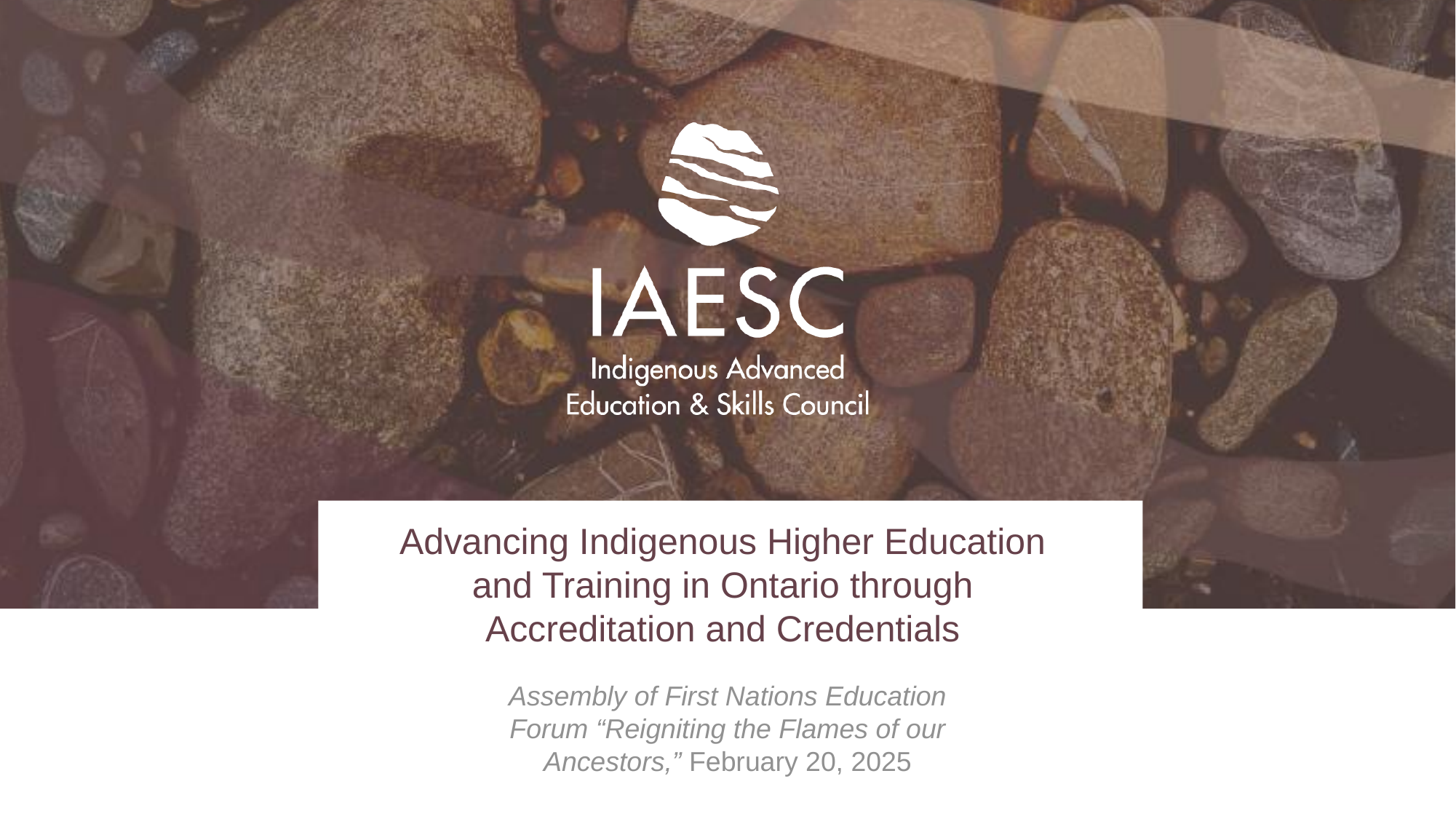

Advancing Indigenous Higher Education and Training in Ontario through Accreditation and Credentials
Assembly of First Nations Education Forum “Reigniting the Flames of our Ancestors,” February 20, 2025